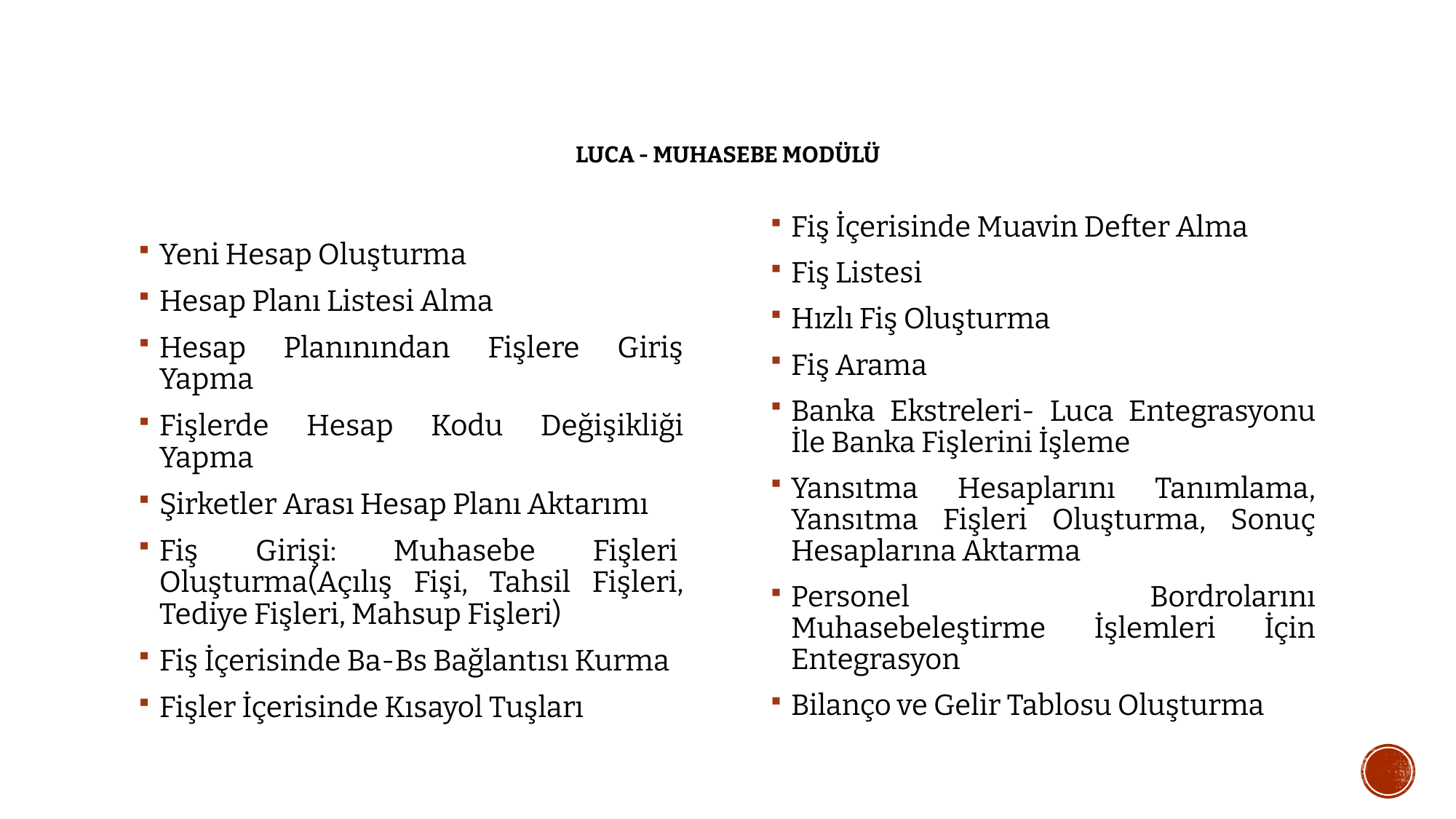

# LUCA - MUHASEBE MODÜLÜ
Fiş İçerisinde Muavin Defter Alma
Fiş Listesi
Hızlı Fiş Oluşturma
Fiş Arama
Banka Ekstreleri- Luca Entegrasyonu İle Banka Fişlerini İşleme
Yansıtma Hesaplarını Tanımlama, Yansıtma Fişleri Oluşturma, Sonuç Hesaplarına Aktarma
Personel Bordrolarını Muhasebeleştirme İşlemleri İçin Entegrasyon
Bilanço ve Gelir Tablosu Oluşturma

Yeni Hesap Oluşturma
Hesap Planı Listesi Alma
Hesap Planınından Fişlere Giriş Yapma
Fişlerde Hesap Kodu Değişikliği Yapma
Şirketler Arası Hesap Planı Aktarımı
Fiş Girişi: Muhasebe Fişleri  Oluşturma(Açılış Fişi, Tahsil Fişleri, Tediye Fişleri, Mahsup Fişleri)
Fiş İçerisinde Ba-Bs Bağlantısı Kurma
Fişler İçerisinde Kısayol Tuşları